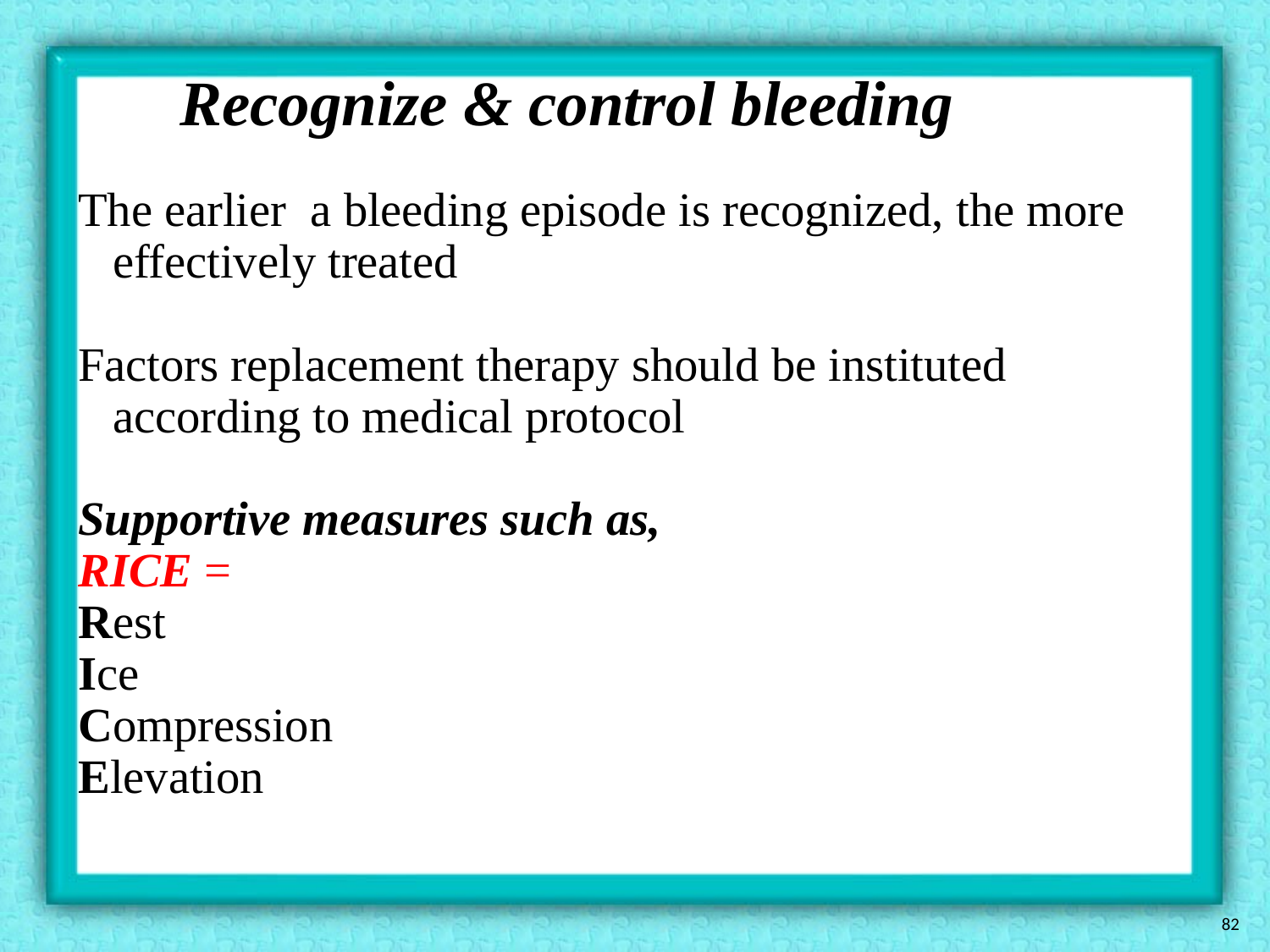

Recognize & control bleeding

The earlier  a bleeding episode is recognized, the more effectively treated

Factors replacement therapy should be instituted  according to medical protocol

Supportive measures such as,
RICE =
Rest
Ice
Compression
Elevation

82